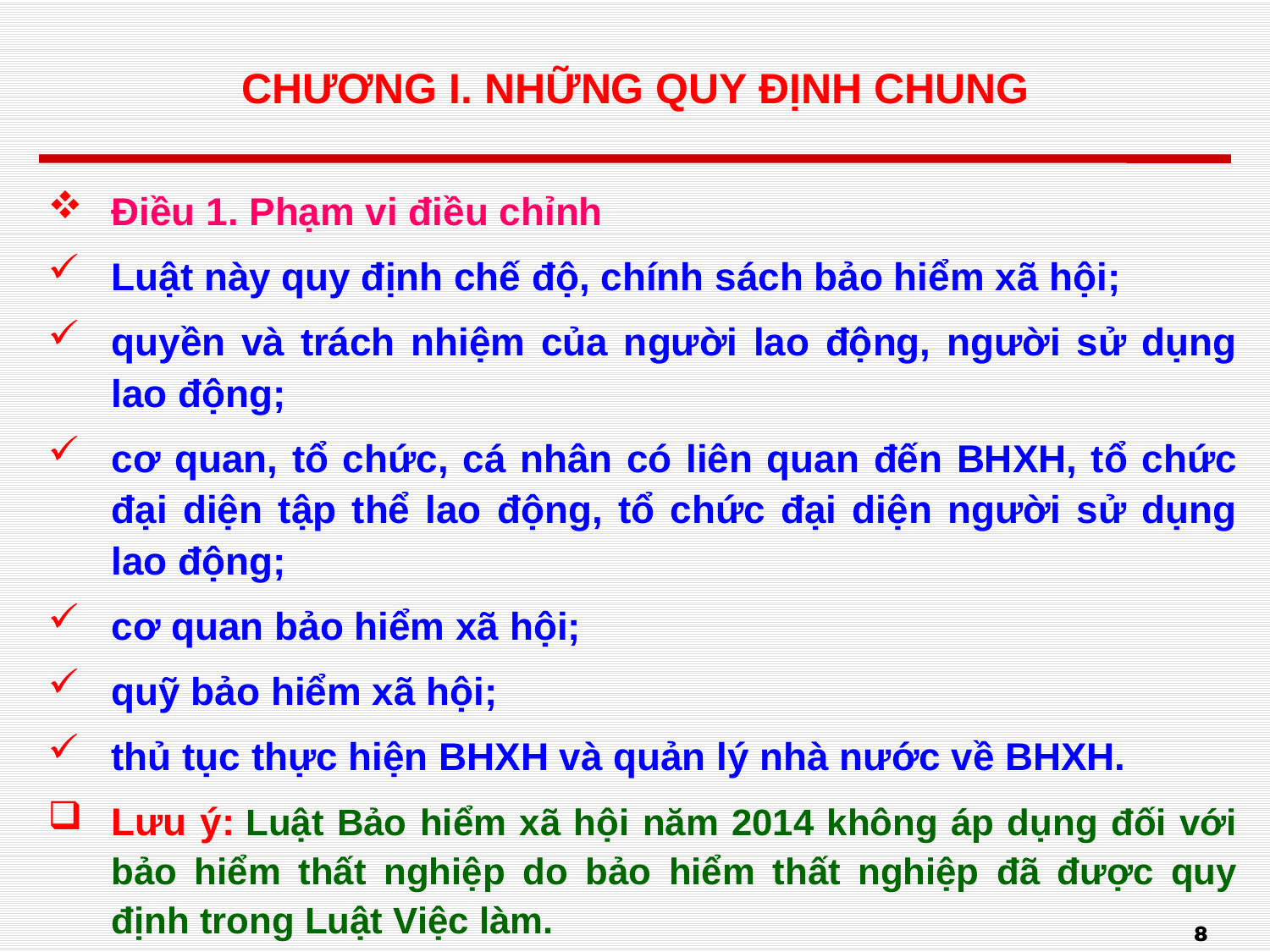

# CHƯƠNG I. NHỮNG QUY ĐỊNH CHUNG
Điều 1. Phạm vi điều chỉnh
Luật này quy định chế độ, chính sách bảo hiểm xã hội;
quyền và trách nhiệm của người lao động, người sử dụng lao động;
cơ quan, tổ chức, cá nhân có liên quan đến BHXH, tổ chức đại diện tập thể lao động, tổ chức đại diện người sử dụng lao động;
cơ quan bảo hiểm xã hội;
quỹ bảo hiểm xã hội;
thủ tục thực hiện BHXH và quản lý nhà nước về BHXH.
Lưu ý: Luật Bảo hiểm xã hội năm 2014 không áp dụng đối với bảo hiểm thất nghiệp do bảo hiểm thất nghiệp đã được quy định trong Luật Việc làm.